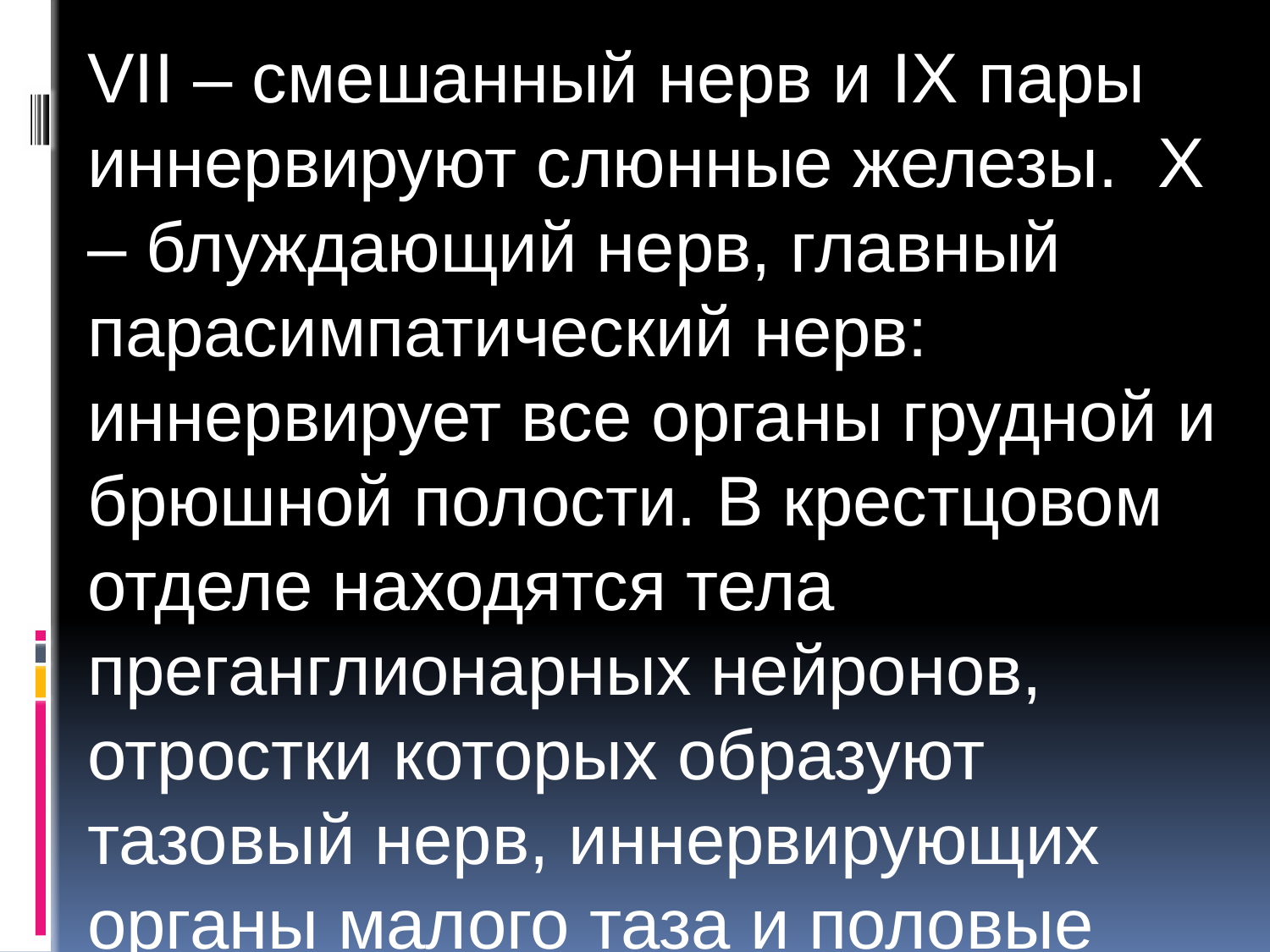

VII – смешанный нерв и IX пары иннервируют слюнные железы.  X – блуждающий нерв, главный парасимпатический нерв: иннервирует все органы грудной и брюшной полости. В крестцовом отделе находятся тела преганглионарных нейронов, отростки которых образуют тазовый нерв, иннервирующих органы малого таза и половые органы.
#